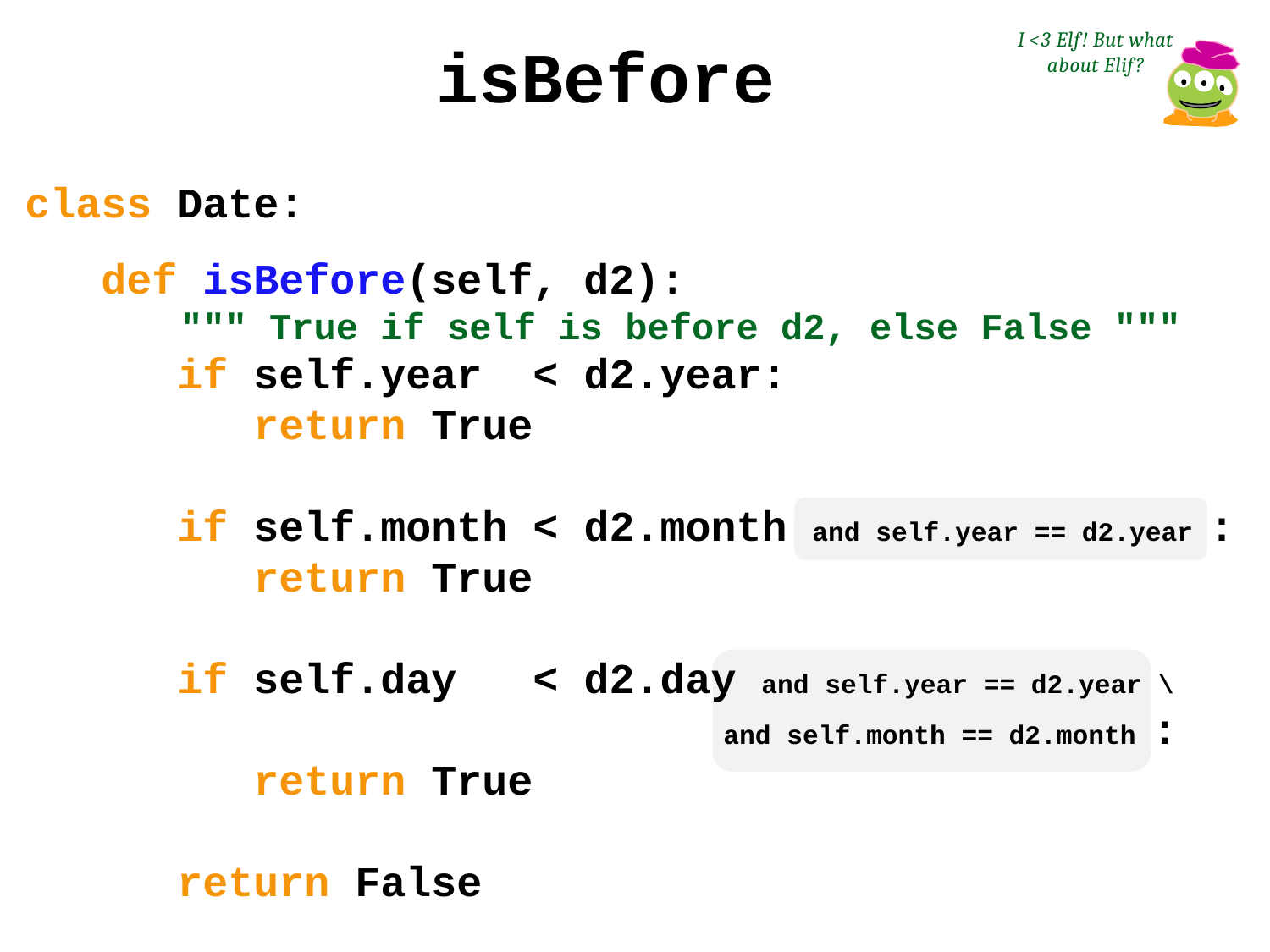

I <3 Elf! But what about Elif?
isBefore

class Date:

   def isBefore(self, d2):
       """ True if self is before d2, else False """
      if self.year  < d2.year:
         return True

      if self.month < d2.month and self.year == d2.year :
         return True

      if self.day   < d2.day and self.year == d2.year \
					    and self.month == d2.month :
         return True

      return False